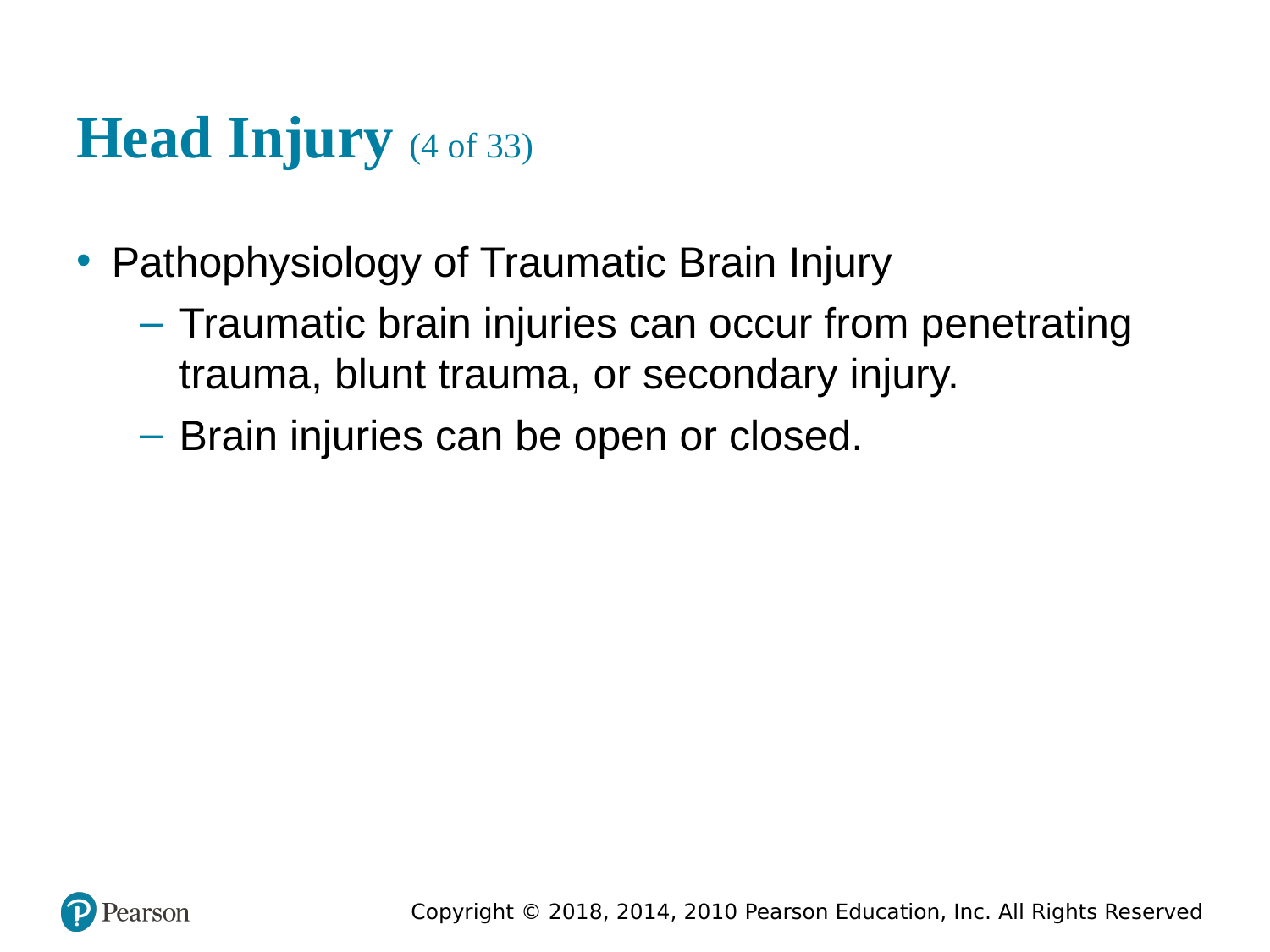

# Head Injury (4 of 33)
Pathophysiology of Traumatic Brain Injury
Traumatic brain injuries can occur from penetrating trauma, blunt trauma, or secondary injury.
Brain injuries can be open or closed.